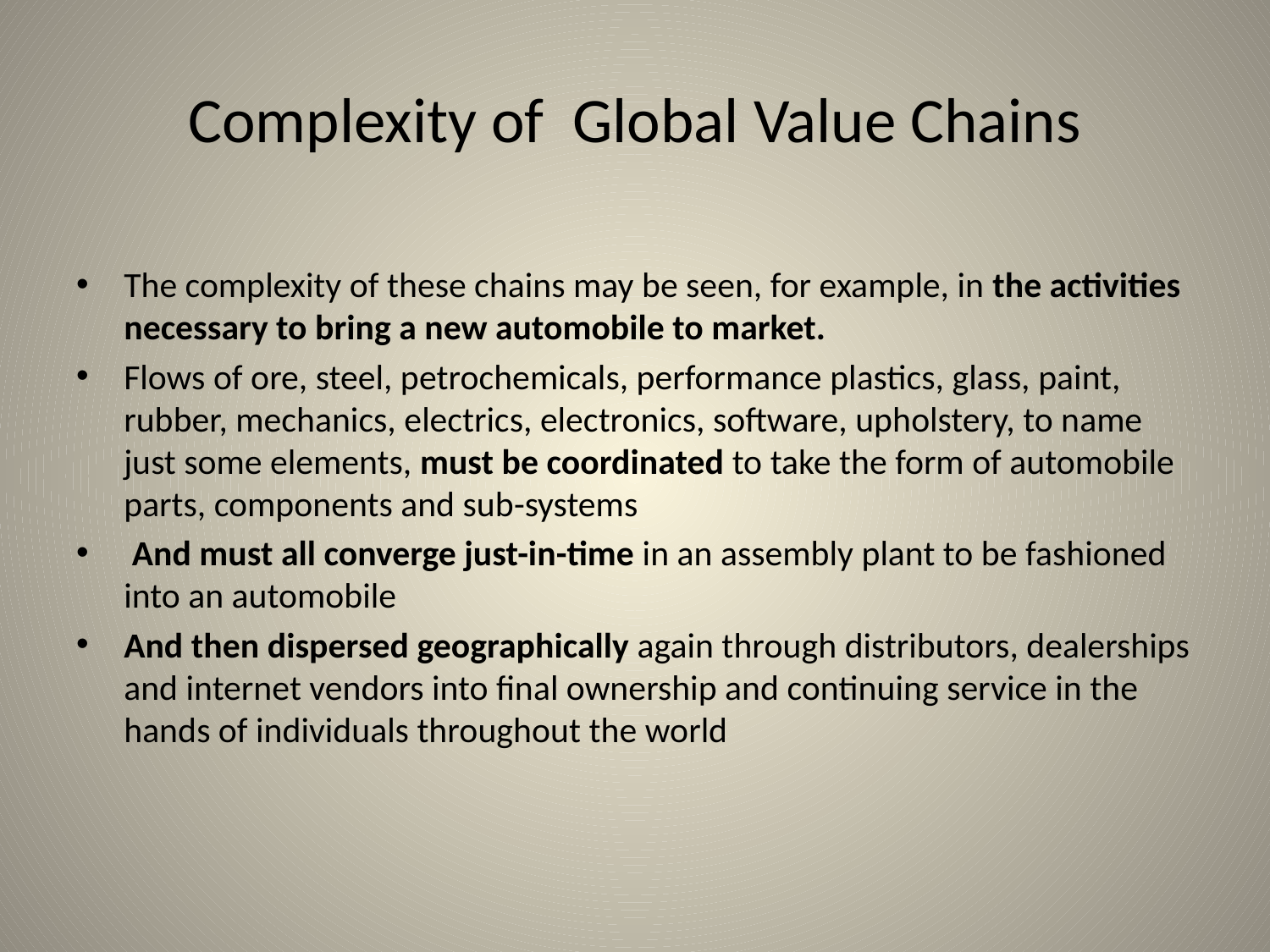

# Complexity of  Global Value Chains
The complexity of these chains may be seen, for example, in the activities necessary to bring a new automobile to market.
Flows of ore, steel, petrochemicals, performance plastics, glass, paint, rubber, mechanics, electrics, electronics, software, upholstery, to name just some elements, must be coordinated to take the form of automobile parts, components and sub-systems
 And must all converge just-in-time in an assembly plant to be fashioned into an automobile
And then dispersed geographically again through distributors, dealerships and internet vendors into final ownership and continuing service in the hands of individuals throughout the world